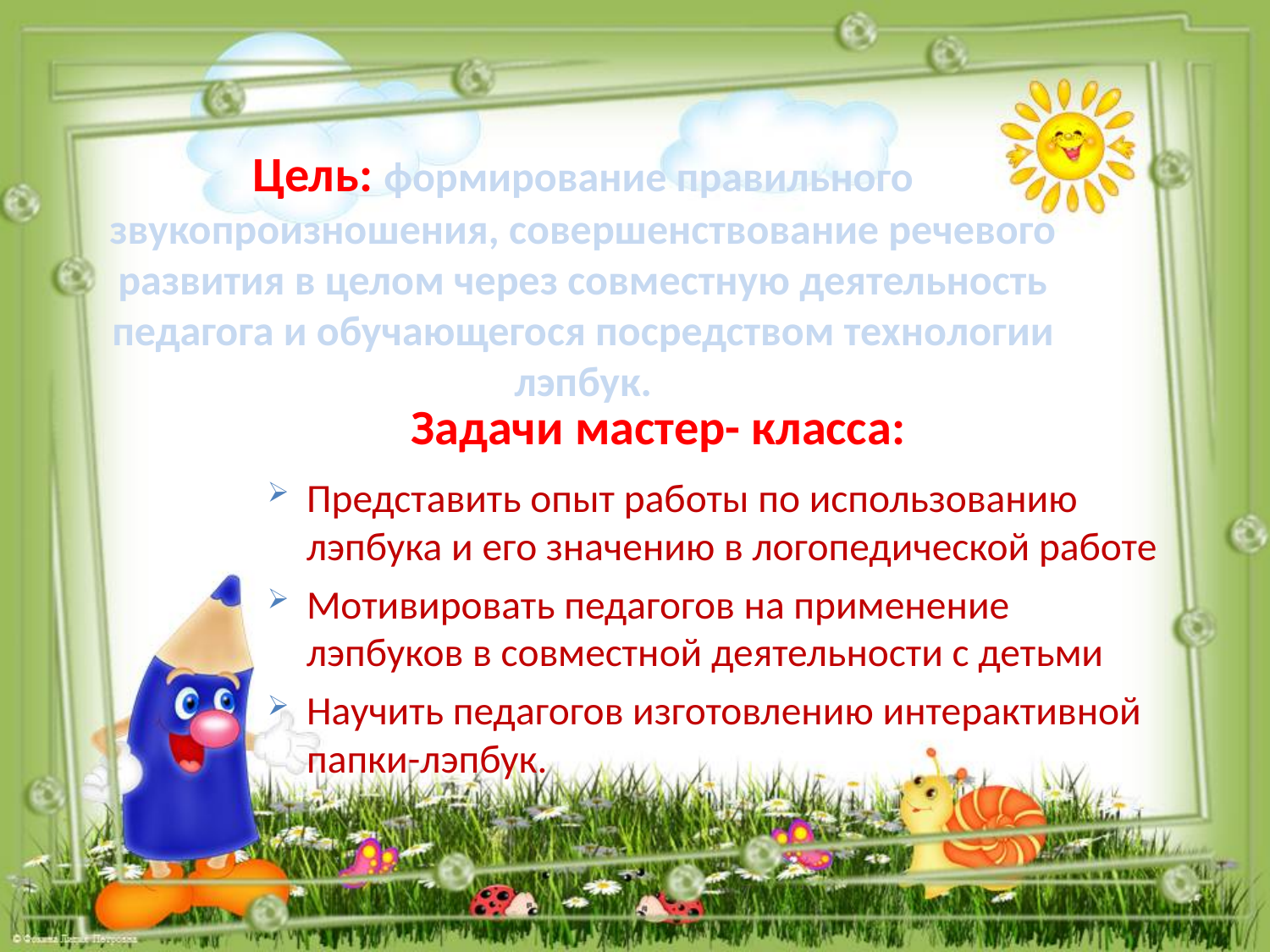

Цель: формирование правильного звукопроизношения, совершенствование речевого развития в целом через совместную деятельность педагога и обучающегося посредством технологии лэпбук.
Задачи мастер- класса:
Представить опыт работы по использованию лэпбука и его значению в логопедической работе
Мотивировать педагогов на применение лэпбуков в совместной деятельности с детьми
Научить педагогов изготовлению интерактивной папки-лэпбук.